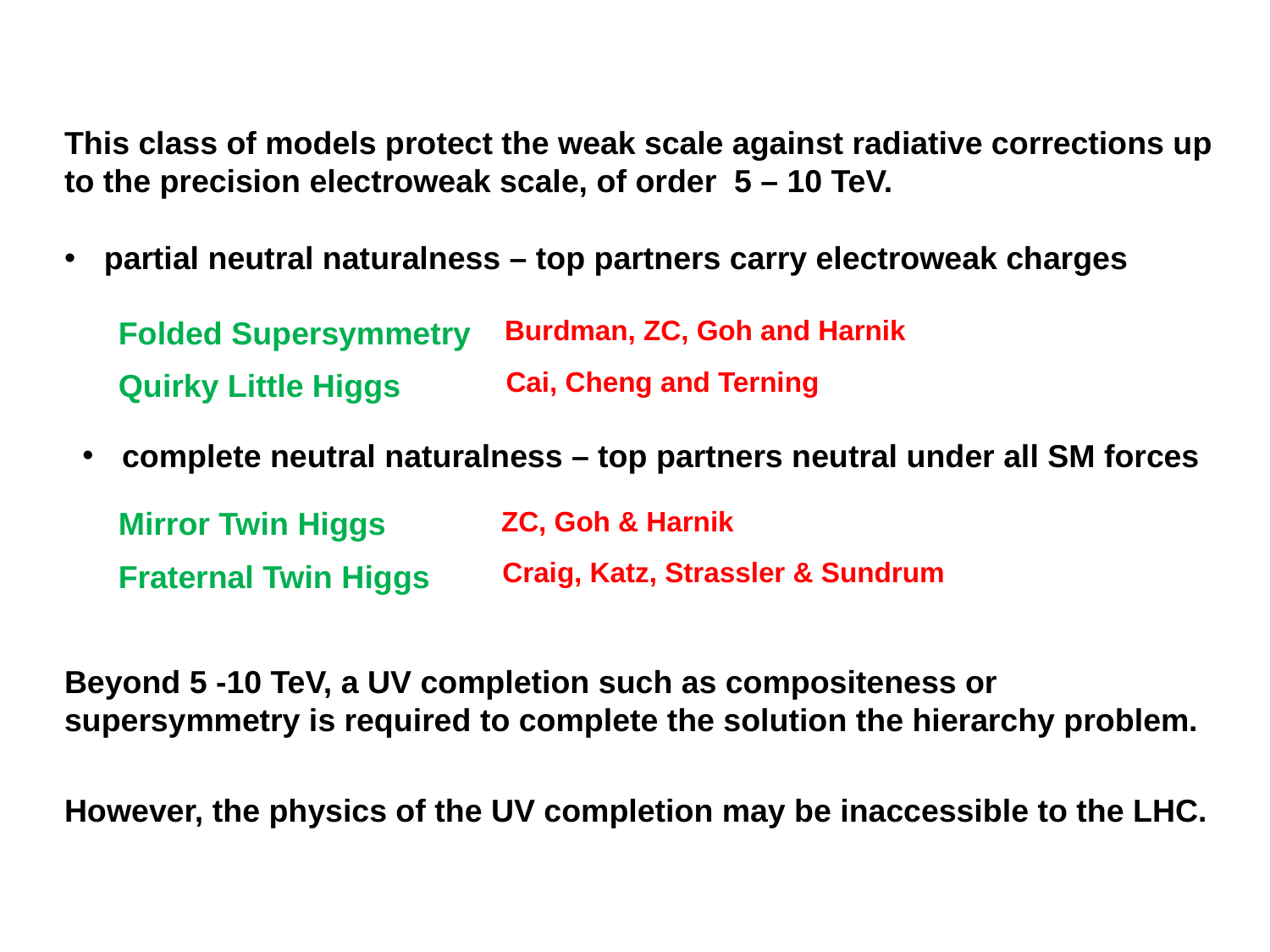

This class of models protect the weak scale against radiative corrections up to the precision electroweak scale, of order  5 – 10 TeV.
partial neutral naturalness – top partners carry electroweak charges
Burdman, ZC, Goh and Harnik
Folded Supersymmetry
Cai, Cheng and Terning
Quirky Little Higgs
complete neutral naturalness – top partners neutral under all SM forces
ZC, Goh & Harnik
Mirror Twin Higgs
Craig, Katz, Strassler & Sundrum
Fraternal Twin Higgs
Beyond 5 -10 TeV, a UV completion such as compositeness or supersymmetry is required to complete the solution the hierarchy problem.
However, the physics of the UV completion may be inaccessible to the LHC.